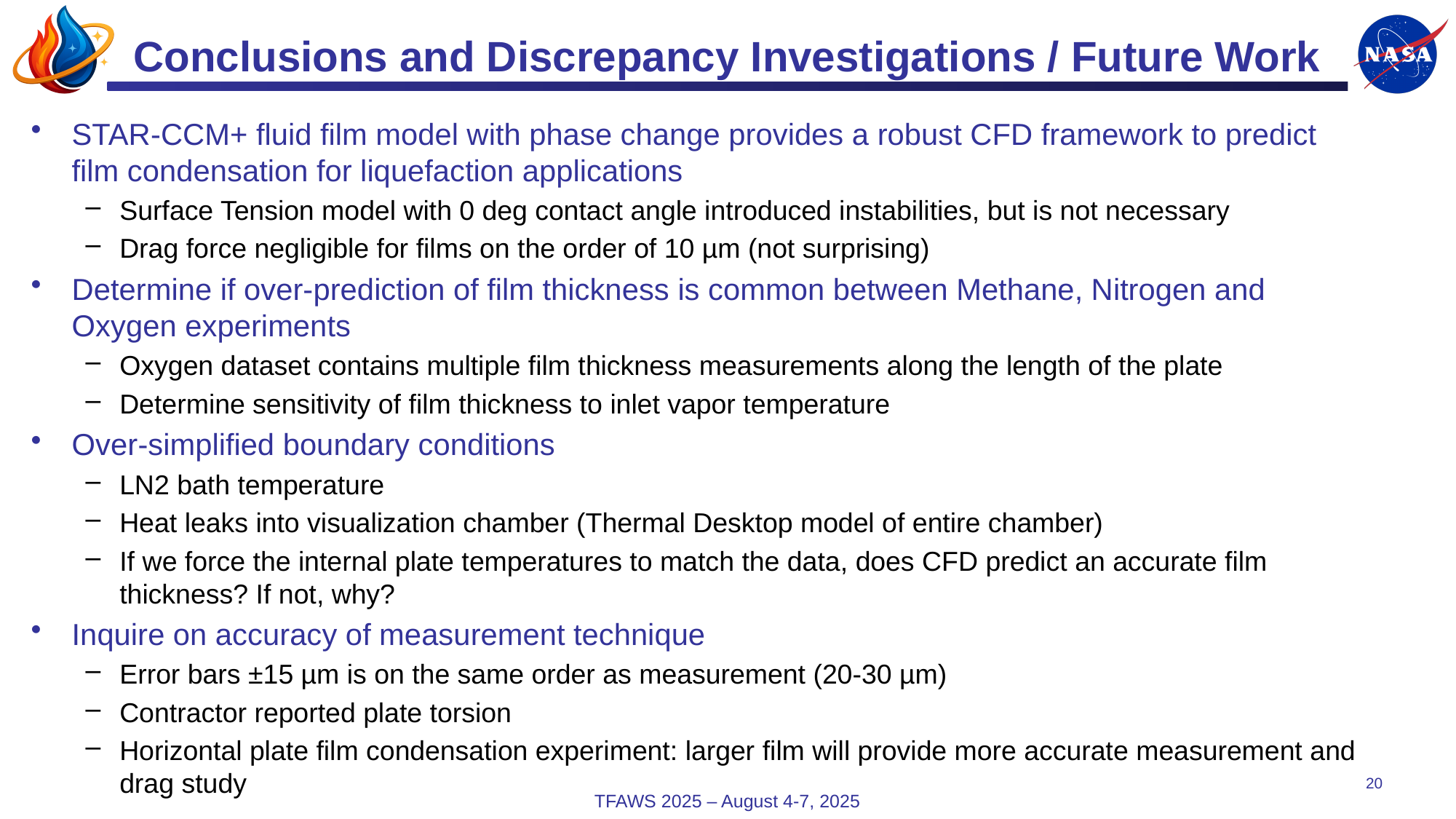

# Conclusions and Discrepancy Investigations / Future Work
STAR-CCM+ fluid film model with phase change provides a robust CFD framework to predict film condensation for liquefaction applications
Surface Tension model with 0 deg contact angle introduced instabilities, but is not necessary
Drag force negligible for films on the order of 10 µm (not surprising)
Determine if over-prediction of film thickness is common between Methane, Nitrogen and Oxygen experiments
Oxygen dataset contains multiple film thickness measurements along the length of the plate
Determine sensitivity of film thickness to inlet vapor temperature
Over-simplified boundary conditions
LN2 bath temperature
Heat leaks into visualization chamber (Thermal Desktop model of entire chamber)
If we force the internal plate temperatures to match the data, does CFD predict an accurate film thickness? If not, why?
Inquire on accuracy of measurement technique
Error bars ±15 µm is on the same order as measurement (20-30 µm)
Contractor reported plate torsion
Horizontal plate film condensation experiment: larger film will provide more accurate measurement and drag study
20
TFAWS 2025 – August 4-7, 2025